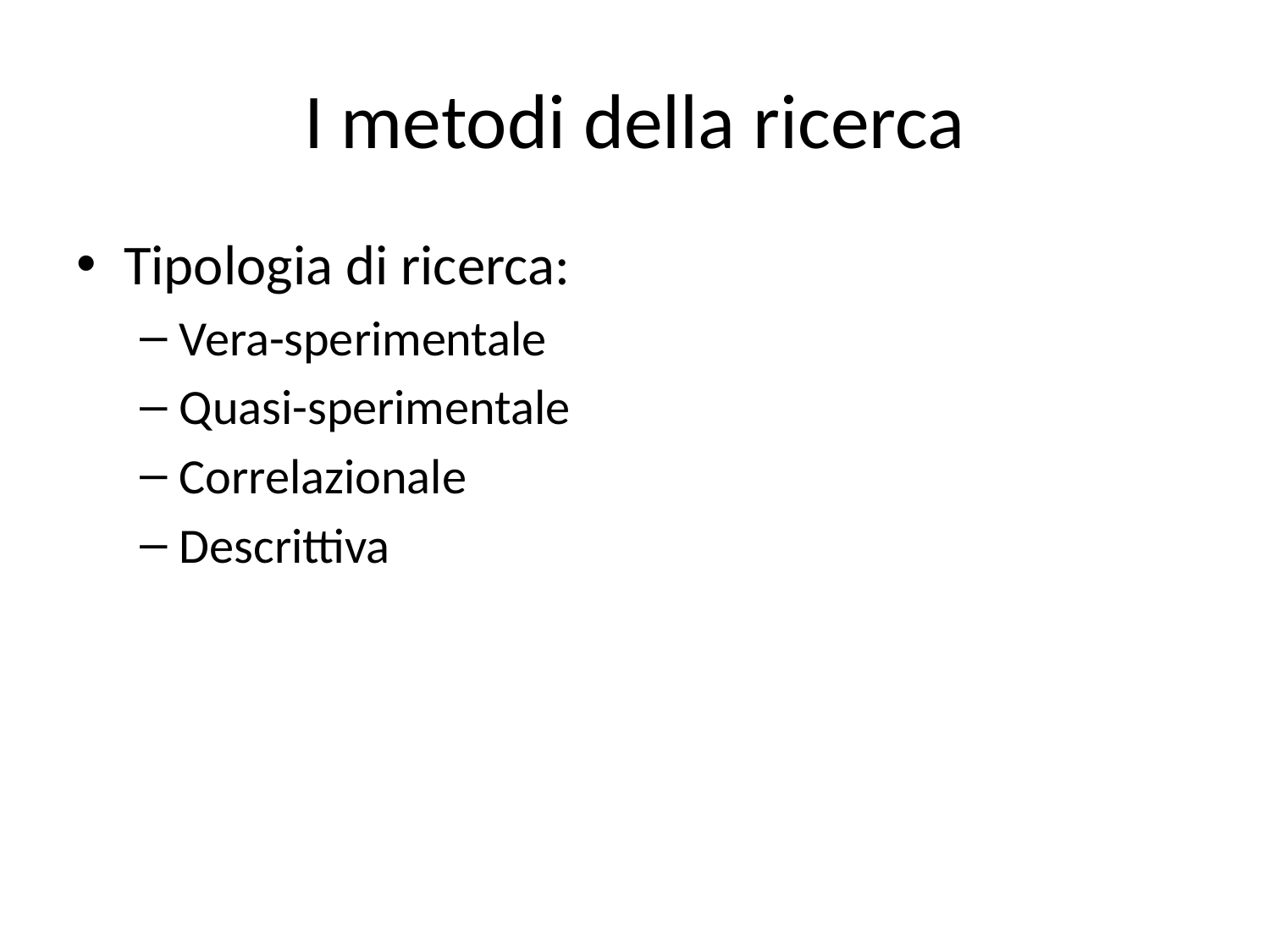

# I metodi della ricerca
Tipologia di ricerca:
Vera-sperimentale
Quasi-sperimentale
Correlazionale
Descrittiva